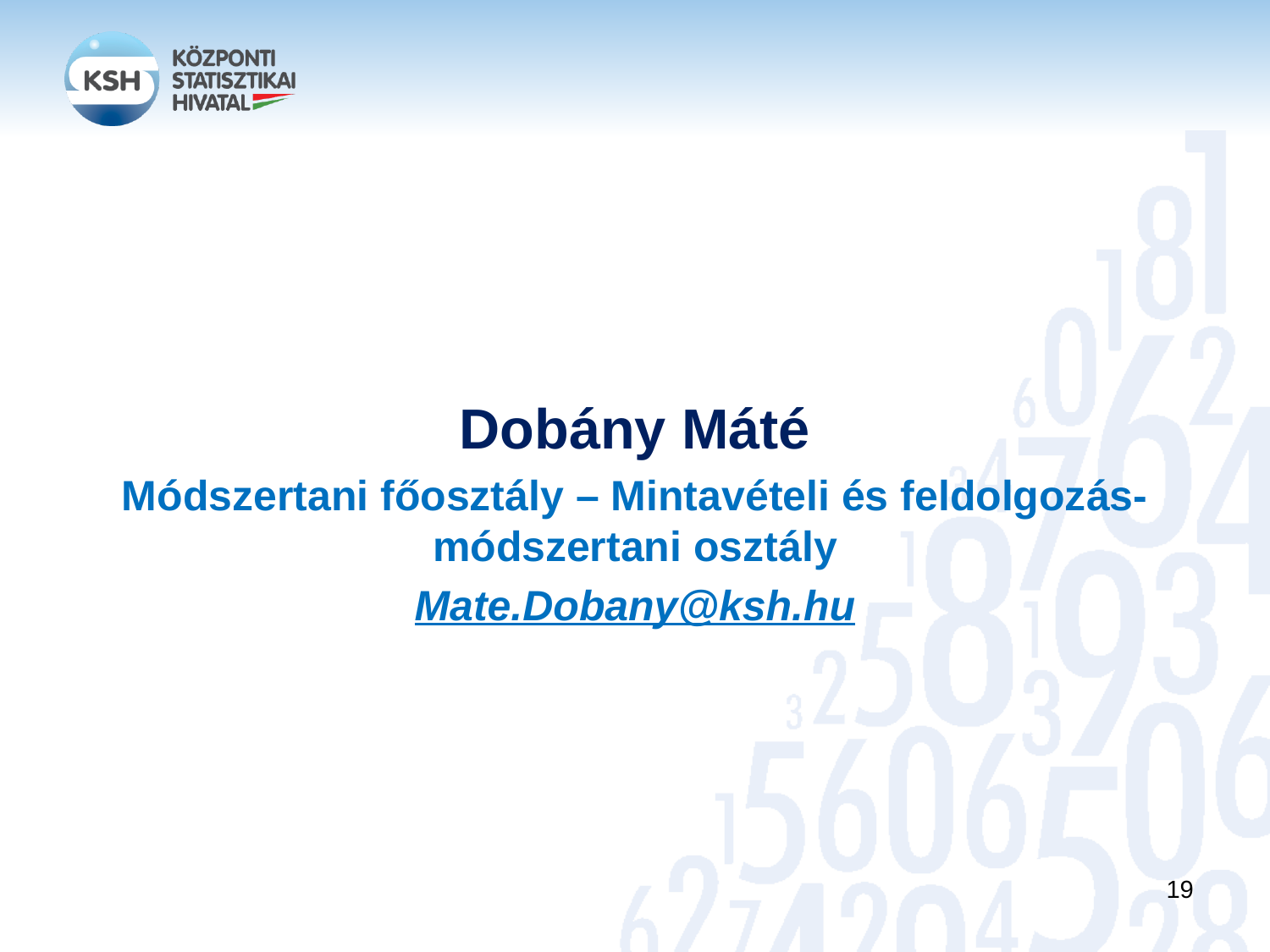

Dobány Máté
Módszertani főosztály – Mintavételi és feldolgozás-módszertani osztály
Mate.Dobany@ksh.hu
19